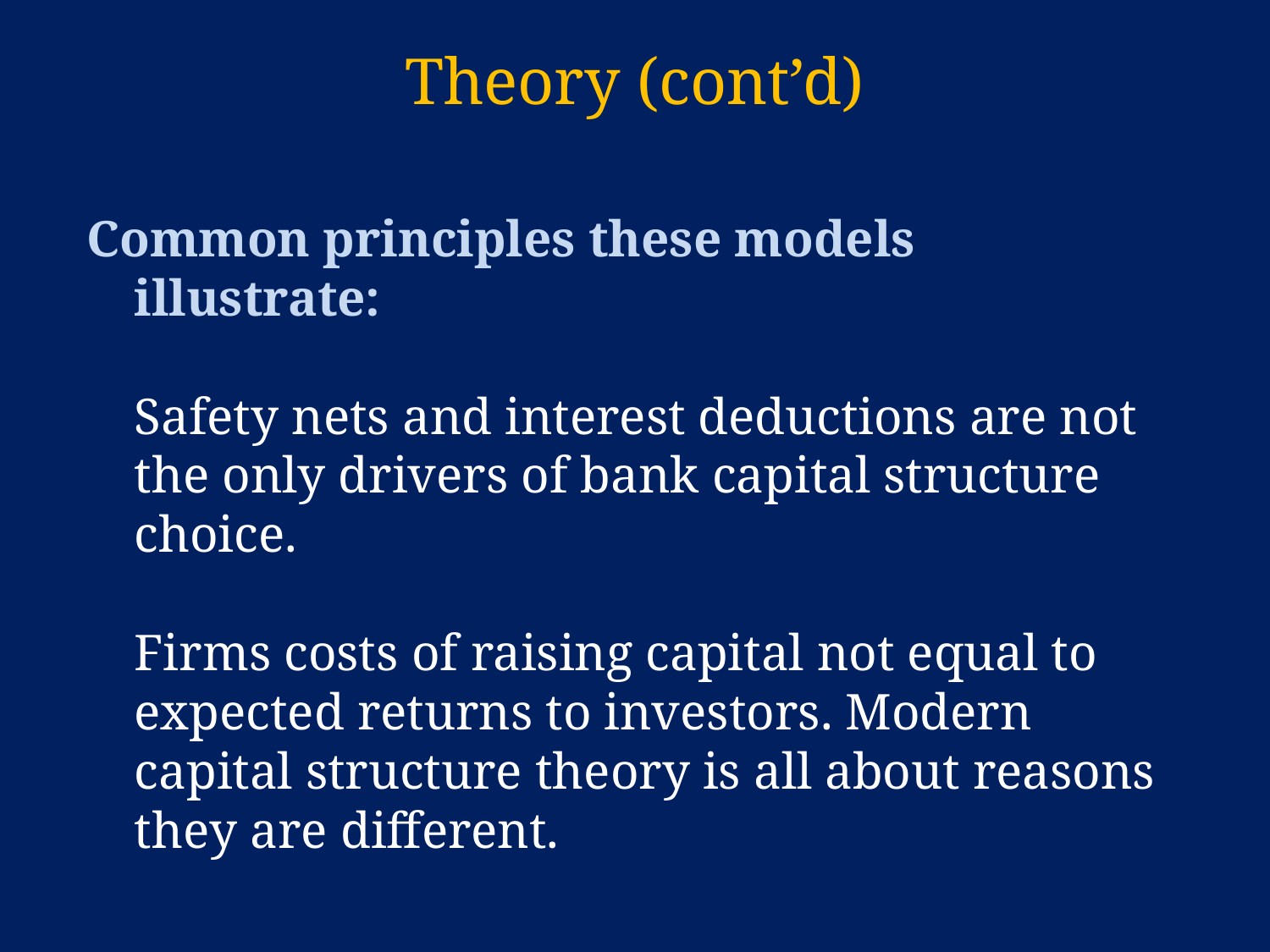

# Theory (cont’d)
Common principles these models illustrate:

	Safety nets and interest deductions are not the only drivers of bank capital structure choice.

	Firms costs of raising capital not equal to expected returns to investors. Modern capital structure theory is all about reasons they are different.